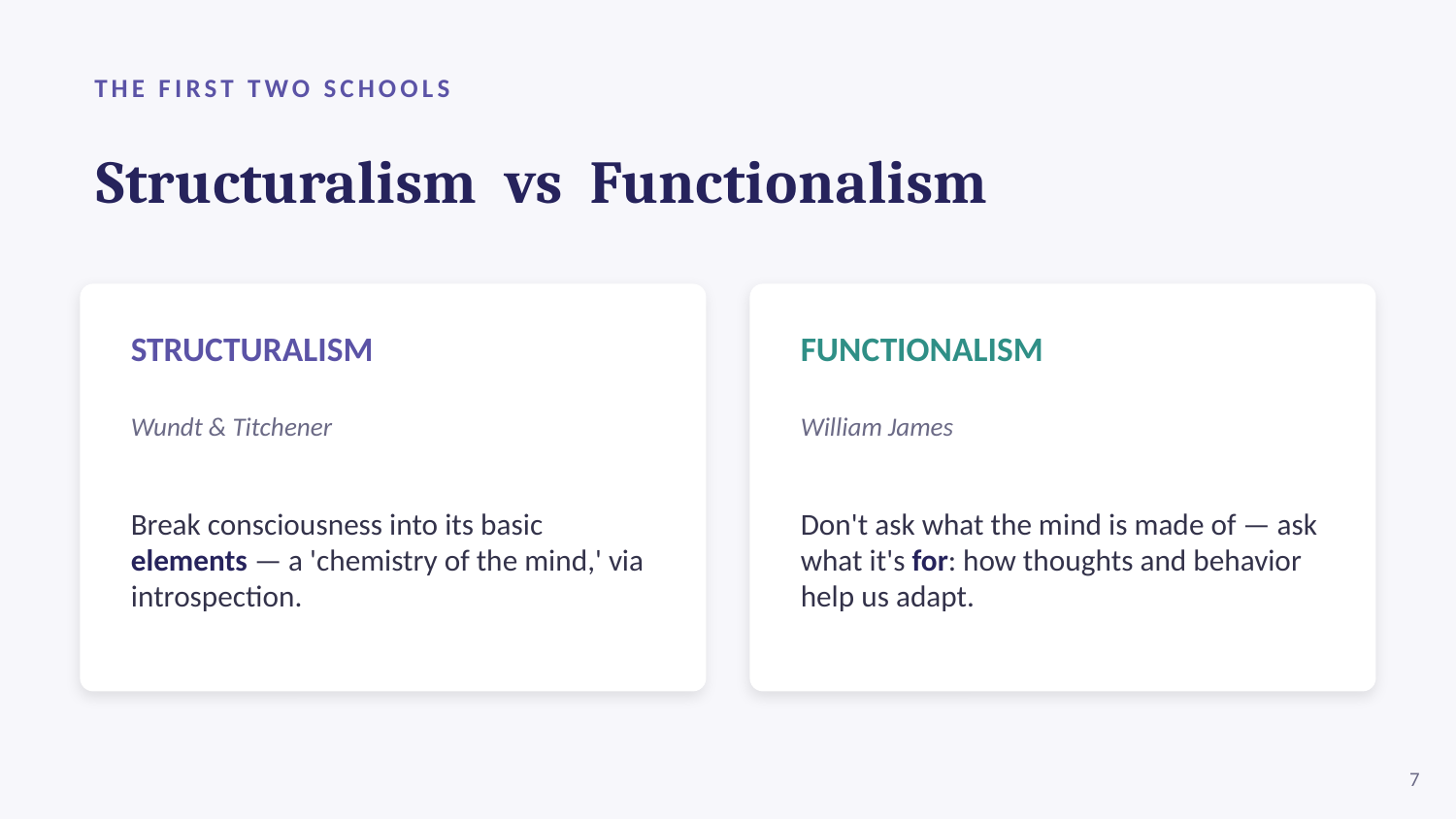

THE FIRST TWO SCHOOLS
Structuralism  vs  Functionalism

STRUCTURALISM

Wundt & Titchener

Break consciousness into its basic elements — a 'chemistry of the mind,' via introspection.
FUNCTIONALISM

William James

Don't ask what the mind is made of — ask what it's for: how thoughts and behavior help us adapt.
7